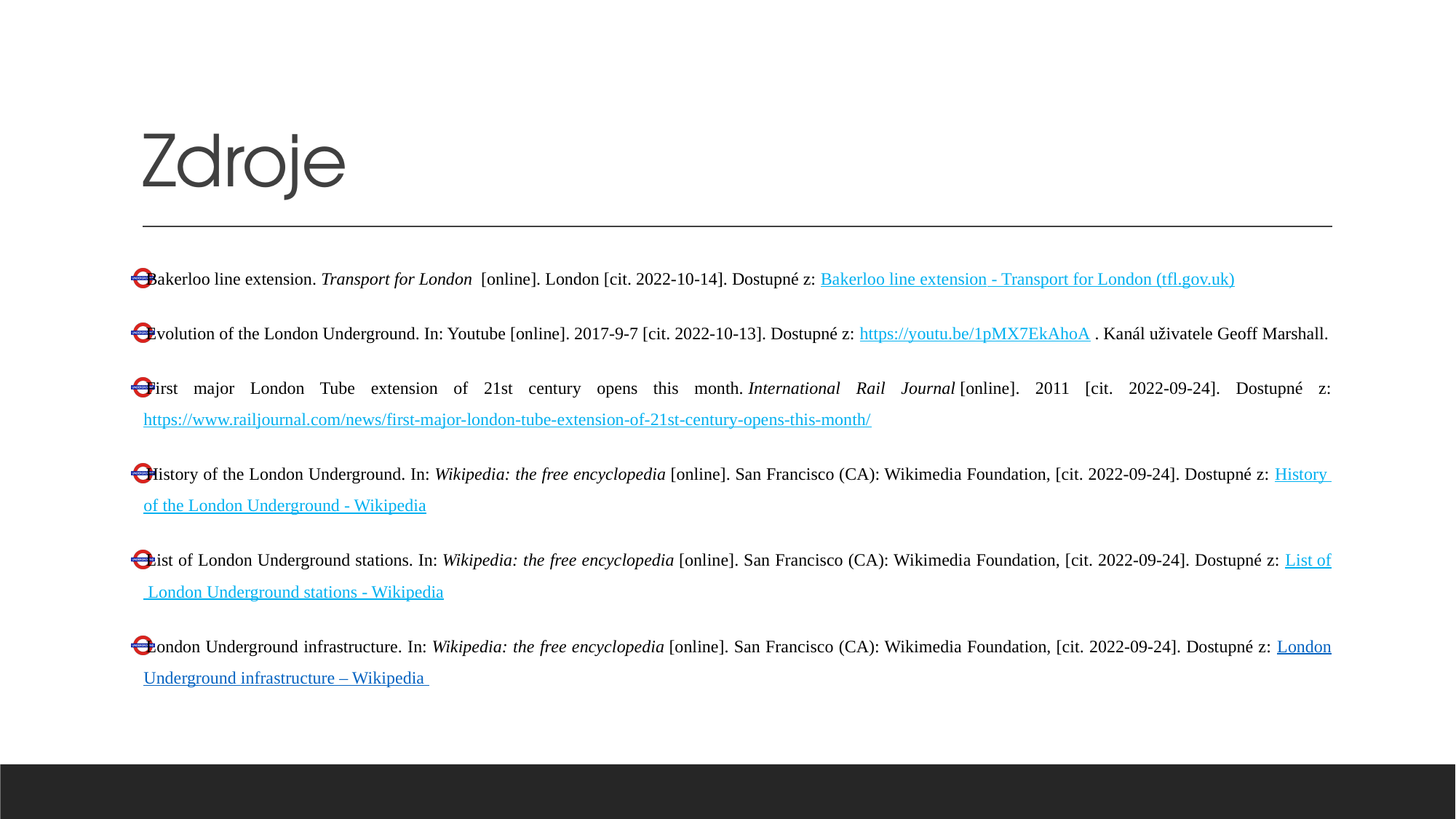

# Zdroje
Bakerloo line extension. Transport for London  [online]. London [cit. 2022-10-14]. Dostupné z: Bakerloo line extension - Transport for London (tfl.gov.uk)
Evolution of the London Underground. In: Youtube [online]. 2017-9-7 [cit. 2022-10-13]. Dostupné z: https://youtu.be/1pMX7EkAhoA . Kanál uživatele Geoff Marshall.
First major London Tube extension of 21st century opens this month. International Rail Journal [online]. 2011 [cit. 2022-09-24]. Dostupné z: https://www.railjournal.com/news/first-major-london-tube-extension-of-21st-century-opens-this-month/
History of the London Underground. In: Wikipedia: the free encyclopedia [online]. San Francisco (CA): Wikimedia Foundation, [cit. 2022-09-24]. Dostupné z: History of the London Underground - Wikipedia
List of London Underground stations. In: Wikipedia: the free encyclopedia [online]. San Francisco (CA): Wikimedia Foundation, [cit. 2022-09-24]. Dostupné z: List of London Underground stations - Wikipedia
London Underground infrastructure. In: Wikipedia: the free encyclopedia [online]. San Francisco (CA): Wikimedia Foundation, [cit. 2022-09-24]. Dostupné z: London Underground infrastructure – Wikipedia